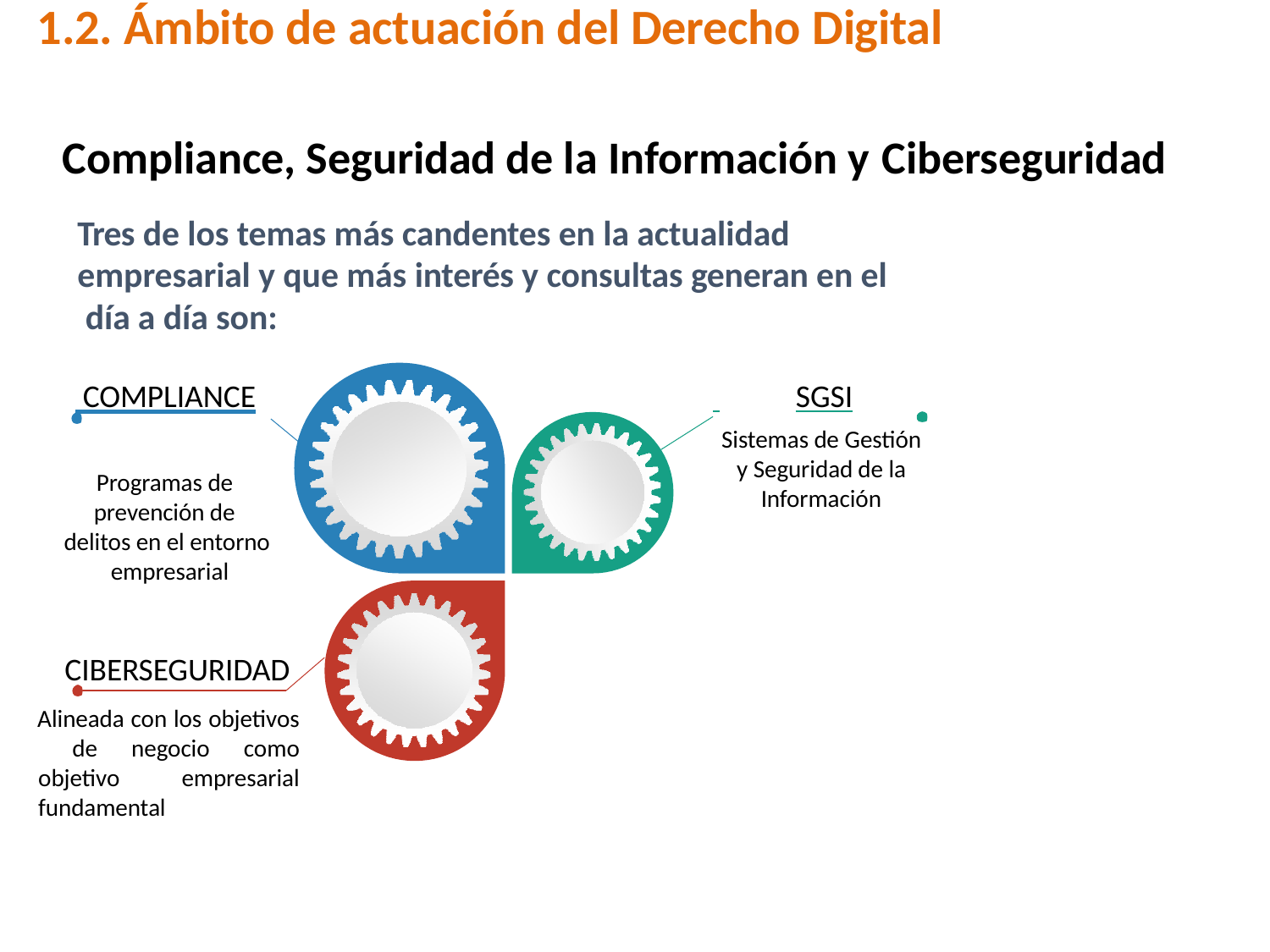

# 1.2. Ámbito de actuación del Derecho Digital
Compliance, Seguridad de la Información y Ciberseguridad
Tres de los temas más candentes en la actualidad  empresarial y que más interés y consultas generan en el  día a día son:
 COMPLIANCE
Programas de  prevención de  delitos en el entorno  empresarial
 	SGSI
Sistemas de Gestión  y Seguridad de la  Información

CIBERSEGURIDAD
Alineada con los objetivos  de negocio como objetivo  empresarial fundamental